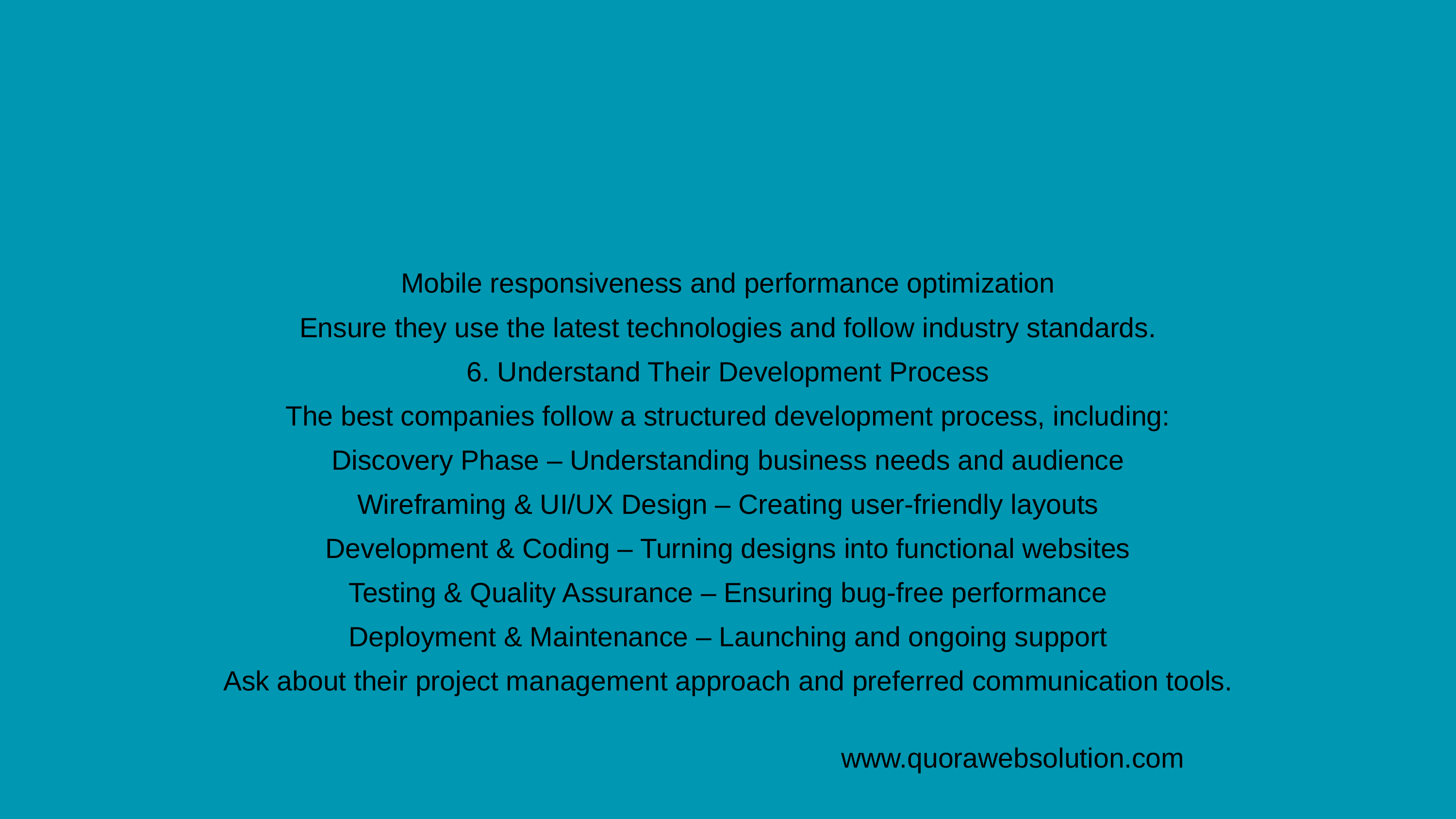

Mobile responsiveness and performance optimization
Ensure they use the latest technologies and follow industry standards.
6. Understand Their Development Process
The best companies follow a structured development process, including:
Discovery Phase – Understanding business needs and audience
Wireframing & UI/UX Design – Creating user-friendly layouts
Development & Coding – Turning designs into functional websites
Testing & Quality Assurance – Ensuring bug-free performance
Deployment & Maintenance – Launching and ongoing support
Ask about their project management approach and preferred communication tools.
www.quorawebsolution.com